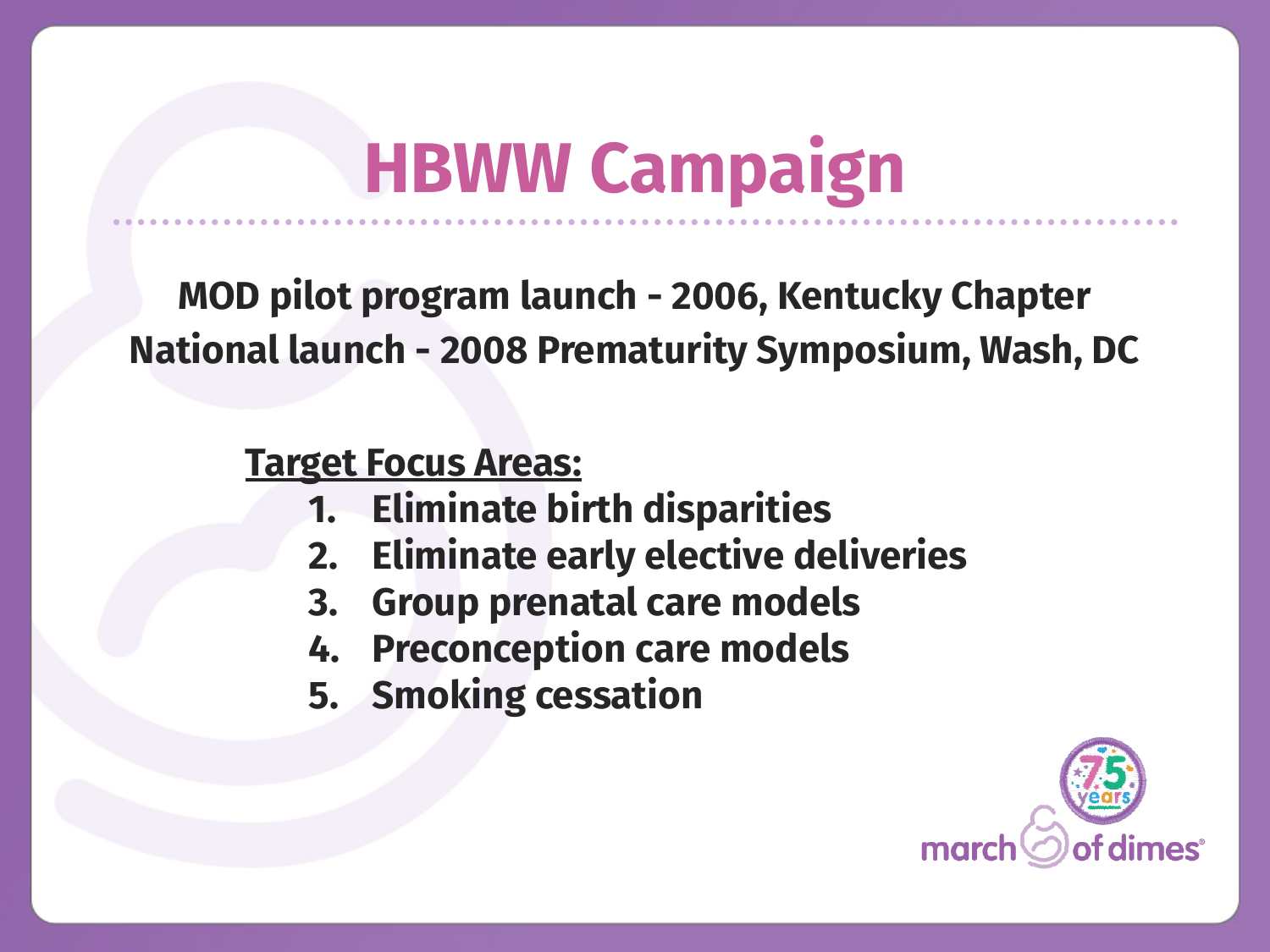

# HBWW Campaign
MOD pilot program launch - 2006, Kentucky Chapter
National launch - 2008 Prematurity Symposium, Wash, DC

Target Focus Areas:
Eliminate birth disparities
Eliminate early elective deliveries
Group prenatal care models
Preconception care models
Smoking cessation